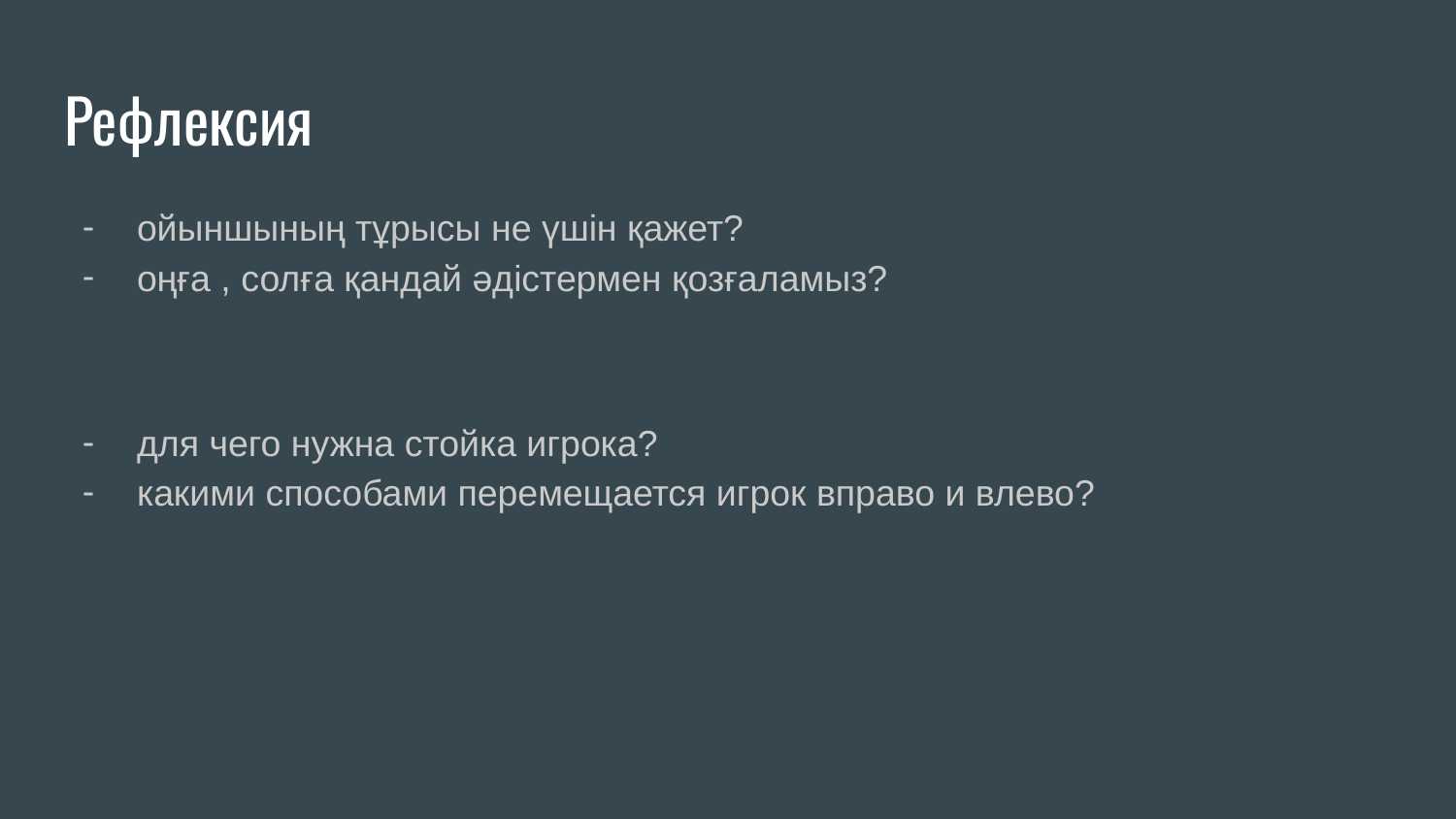

# Рефлексия
ойыншының тұрысы не үшін қажет?
оңға , солға қандай әдістермен қозғаламыз?

для чего нужна стойка игрока?
какими способами перемещается игрок вправо и влево?